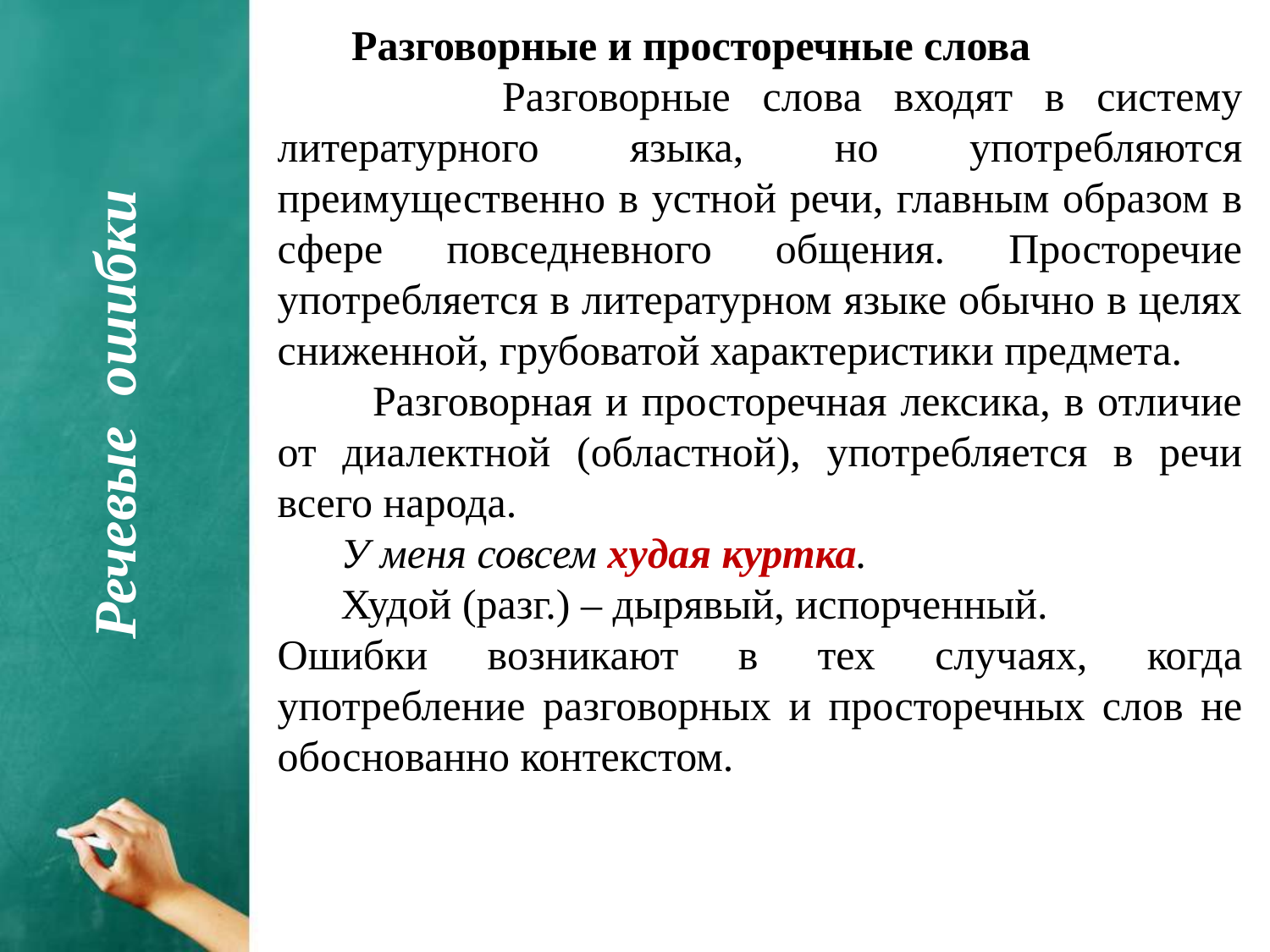

Разговорные и просторечные слова
       Разговорные слова входят в систему литературного языка, но употребляются преимущественно в устной речи, главным образом в сфере повседневного общения. Просторечие употребляется в литературном языке обычно в целях сниженной, грубоватой характеристики предмета.
       Разговорная и просторечная лексика, в отличие от диалектной (областной), употребляется в речи всего народа.
      У меня совсем худая куртка.
      Худой (разг.) – дырявый, испорченный.
Ошибки возникают в тех случаях, когда употребление разговорных и просторечных слов не обоснованно контекстом.
Речевые  ошибки